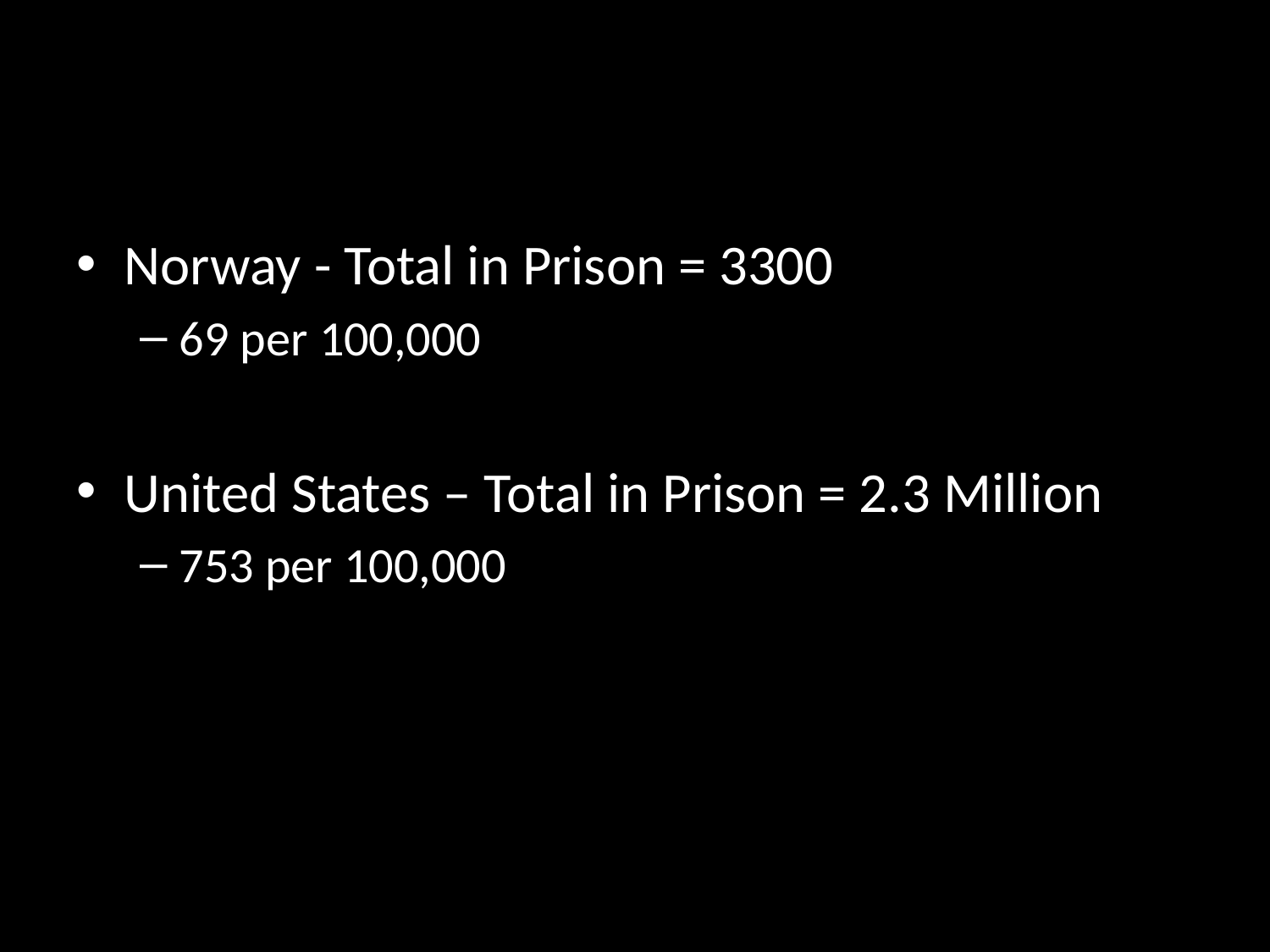

#
Norway - Total in Prison = 3300
69 per 100,000

United States – Total in Prison = 2.3 Million
753 per 100,000